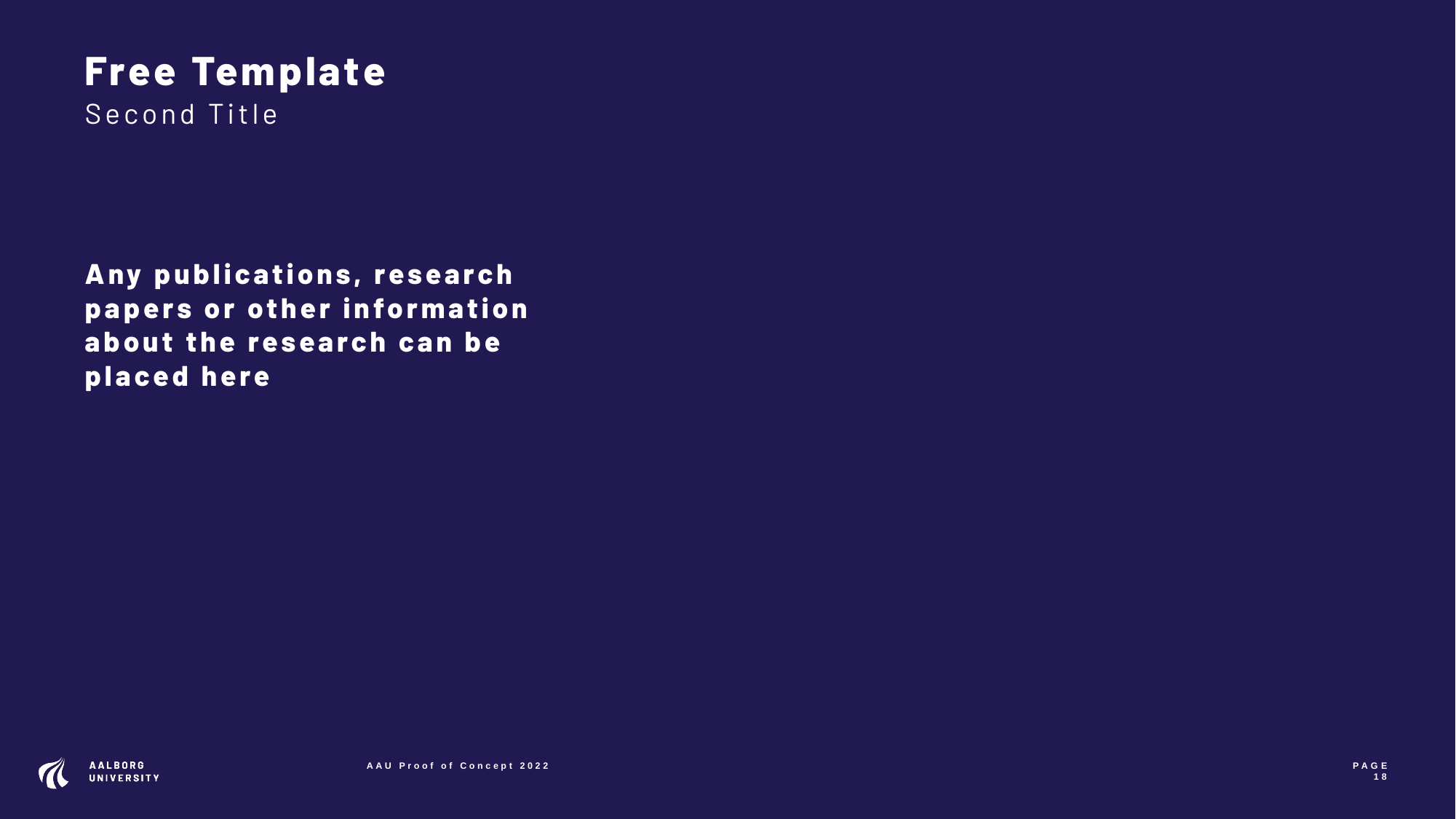

Free Template
Second Title
Any publications, research papers or other information about the research can be placed here
AAU Proof of Concept 2022